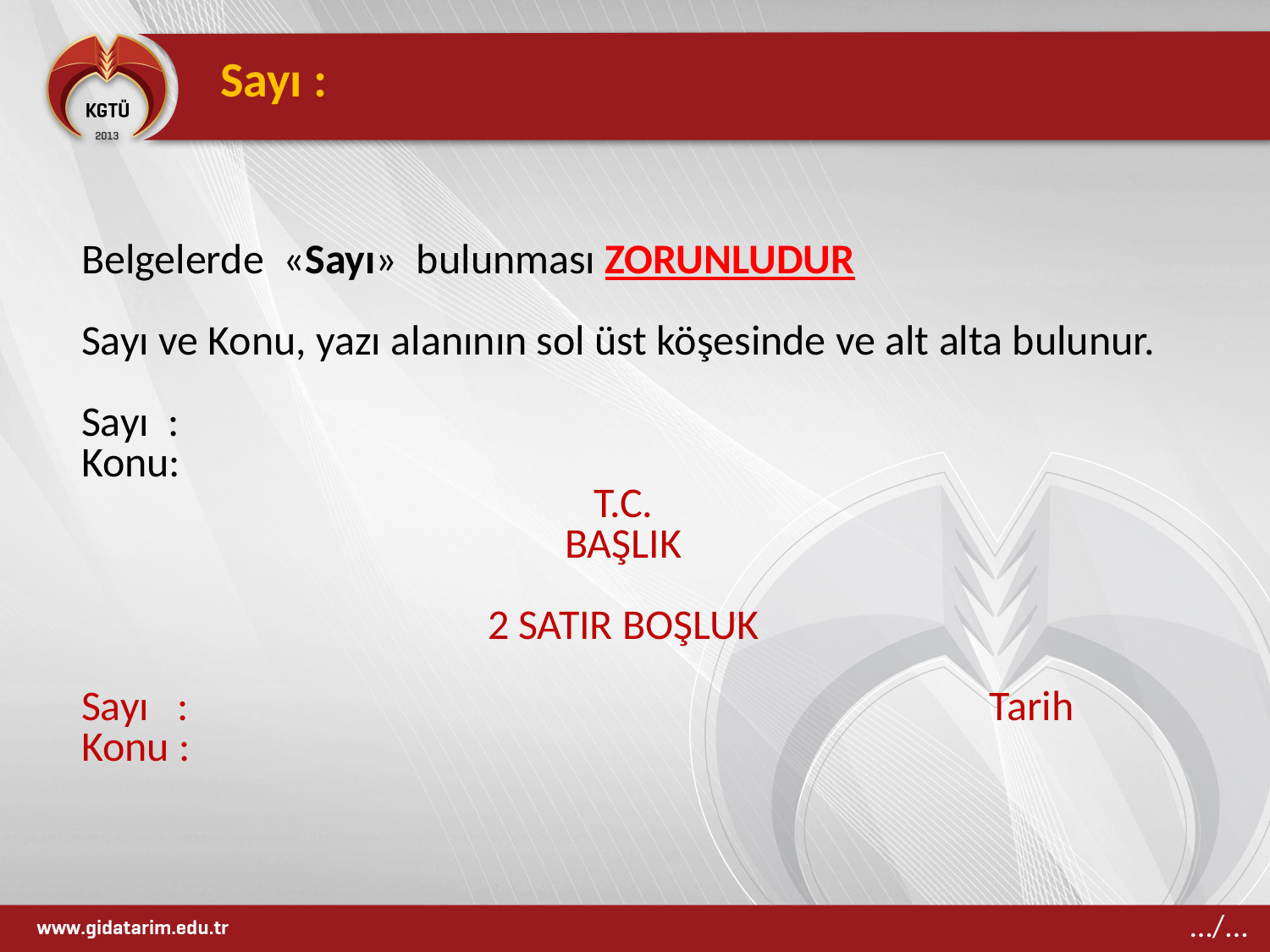

Sayı :
Belgelerde  «Sayı»  bulunması ZORUNLUDUR

Sayı ve Konu, yazı alanının sol üst köşesinde ve alt alta bulunur.

Sayı  :
Konu:
T.C.
BAŞLIK

2 SATIR BOŞLUK

Sayı   :                                                                                    Tarih
Konu :
…/...